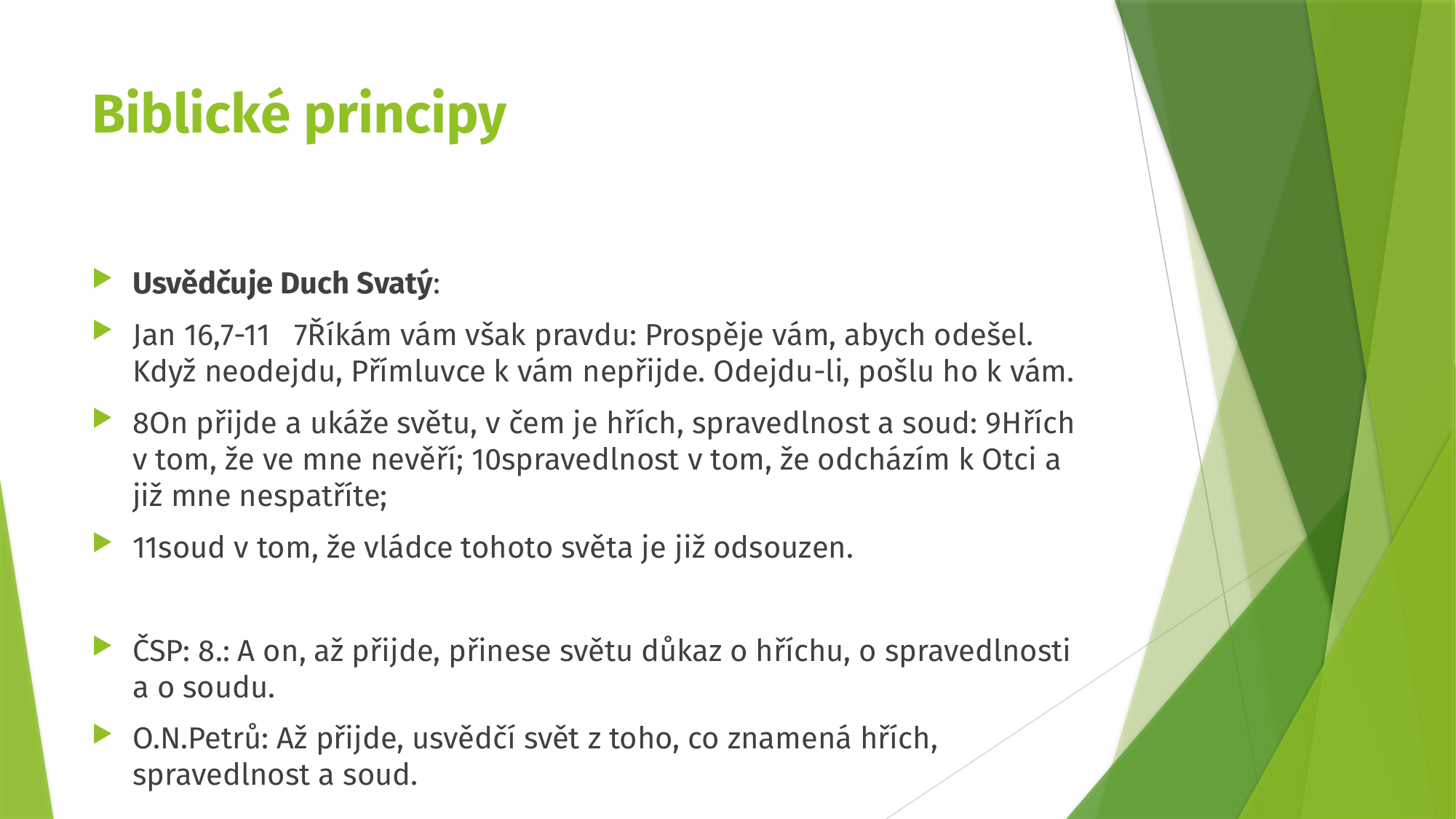

# Biblické principy
Usvědčuje Duch Svatý:
Jan 16,7-11   7Říkám vám však pravdu: Prospěje vám, abych odešel. Když neodejdu, Přímluvce k vám nepřijde. Odejdu-li, pošlu ho k vám.
8On přijde a ukáže světu, v čem je hřích, spravedlnost a soud: 9Hřích v tom, že ve mne nevěří; 10spravedlnost v tom, že odcházím k Otci a již mne nespatříte;
11soud v tom, že vládce tohoto světa je již odsouzen.

ČSP: 8.: A on, až přijde, přinese světu důkaz o hříchu, o spravedlnosti a o soudu.
O.N.Petrů: Až přijde, usvědčí svět z toho, co znamená hřích, spravedlnost a soud.